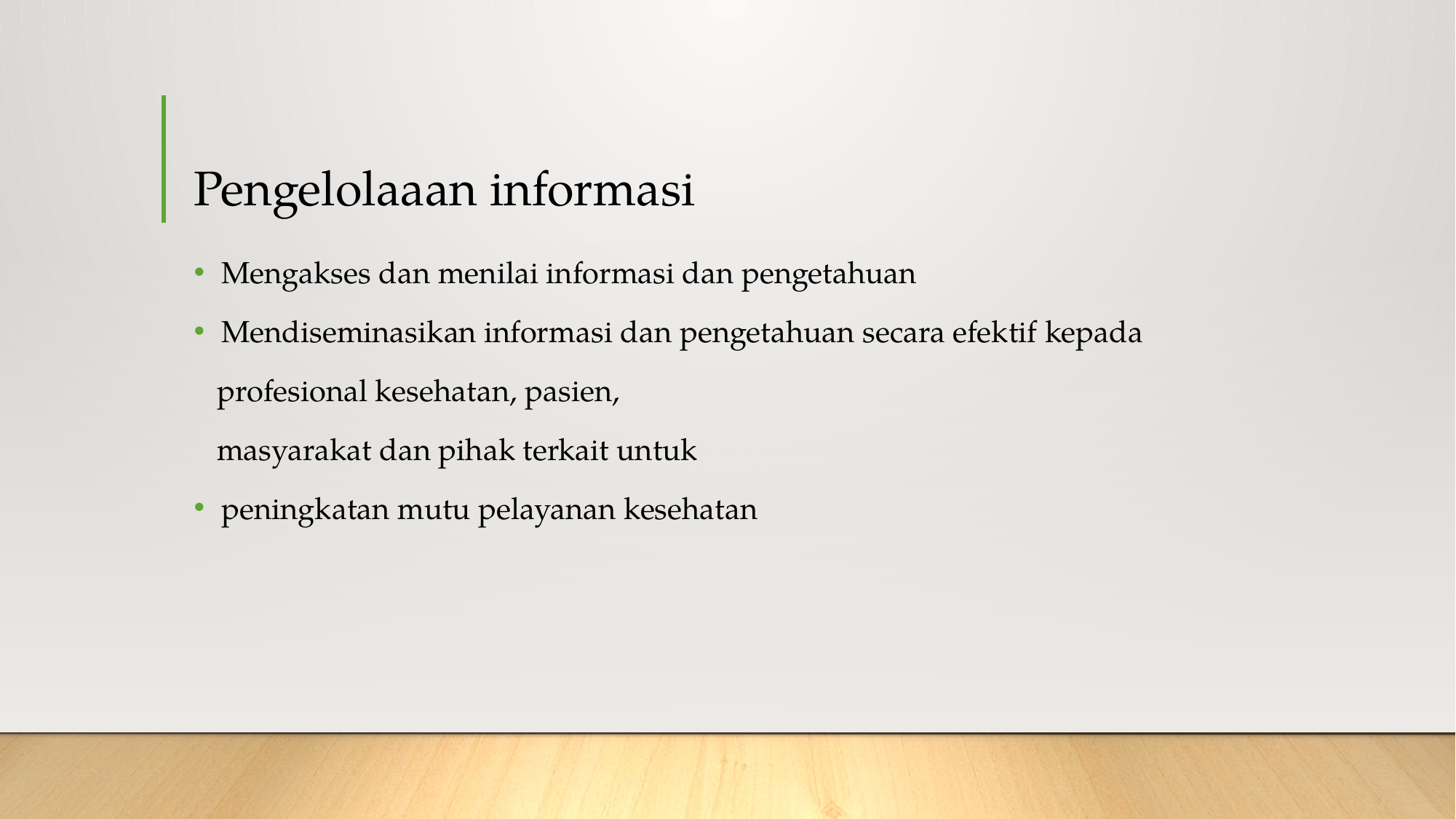

# Pengelolaaan informasi
Mengakses dan menilai informasi dan pengetahuan
Mendiseminasikan informasi dan pengetahuan secara efektif kepada
   profesional kesehatan, pasien,
   masyarakat dan pihak terkait untuk
peningkatan mutu pelayanan kesehatan